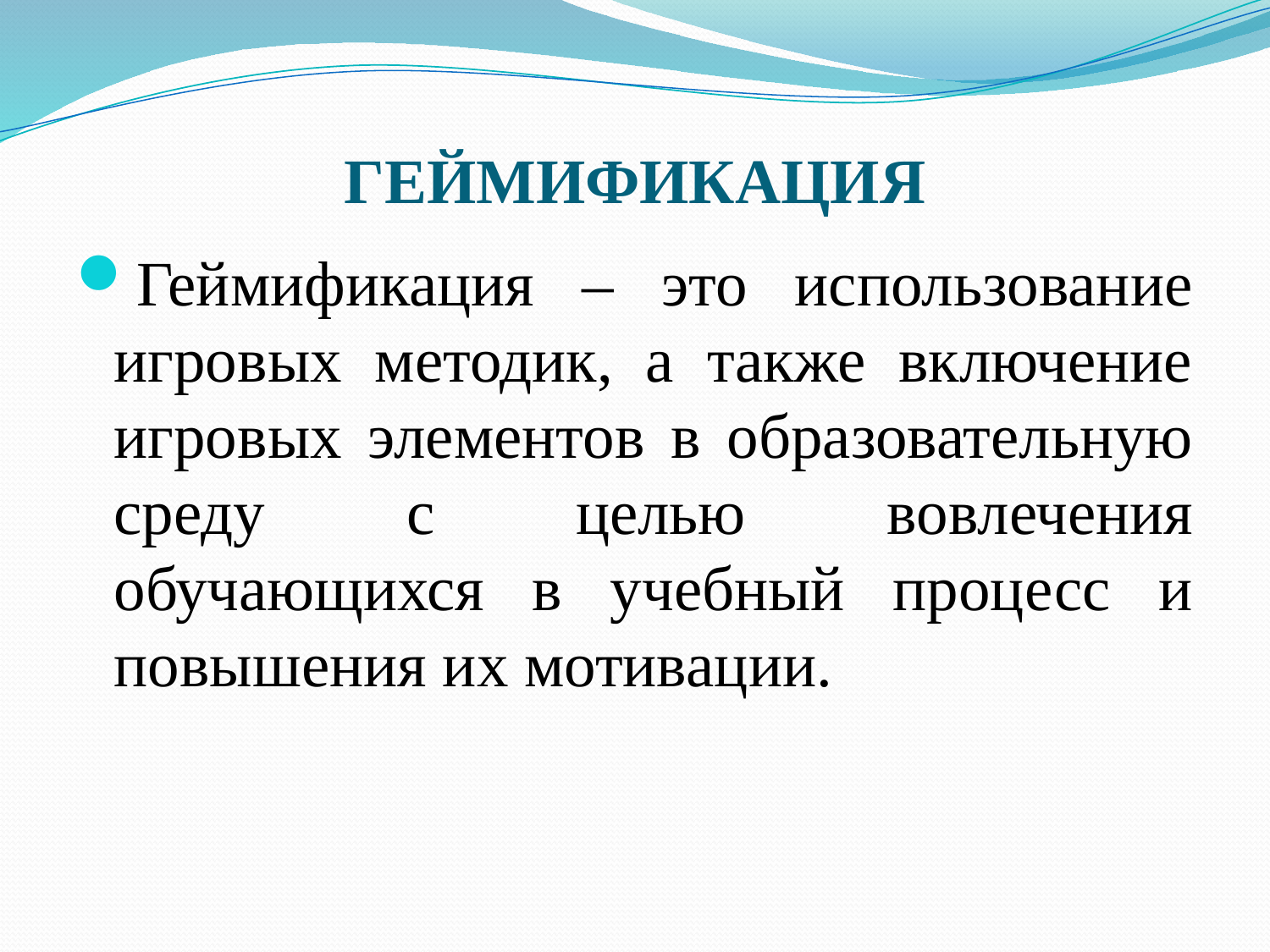

# ГЕЙМИФИКАЦИЯ
Геймификация – это использование игровых методик, а также включение игровых элементов в образовательную среду с целью вовлечения обучающихся в учебный процесс и повышения их мотивации.